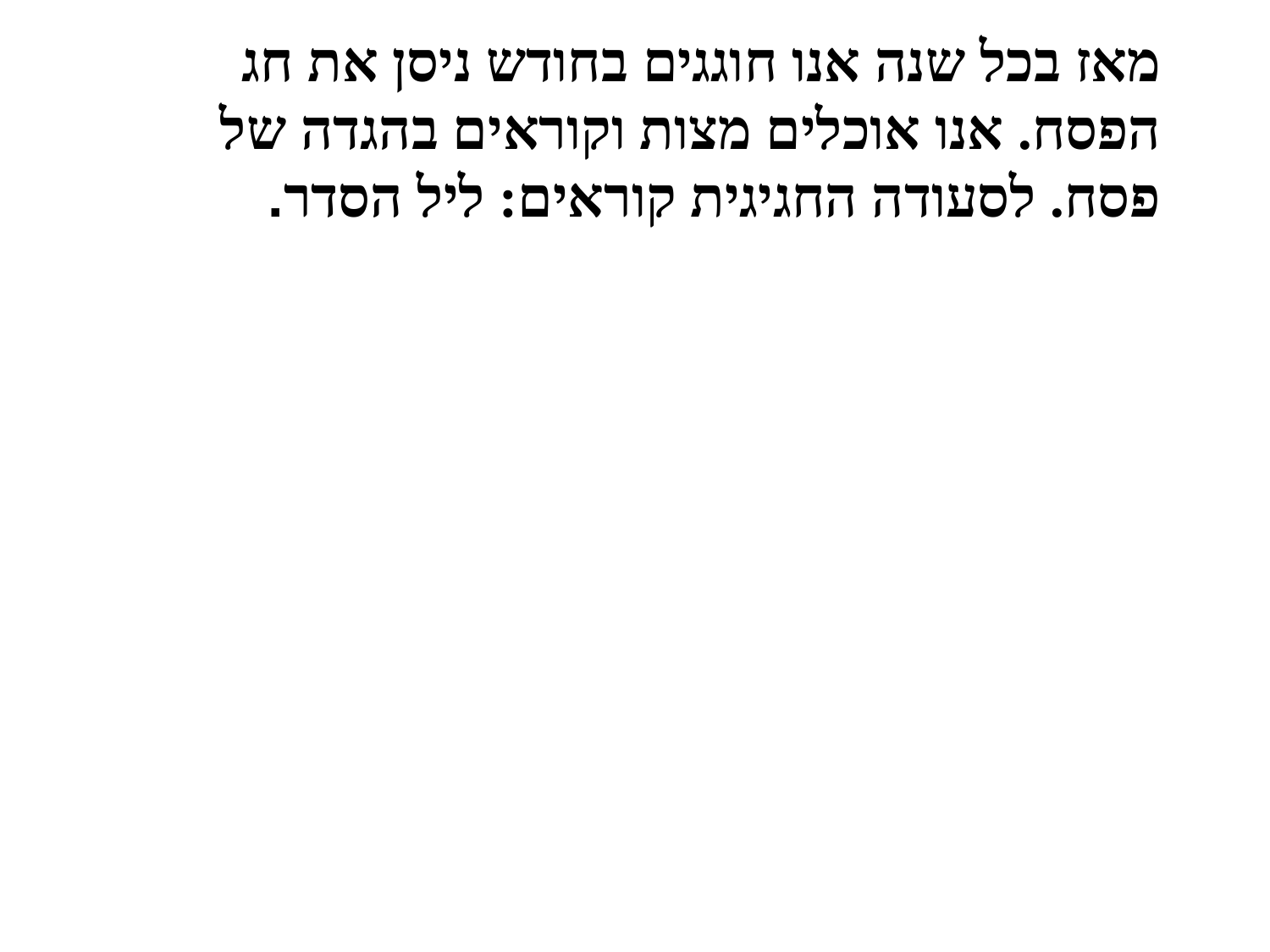

# מאז בכל שנה אנו חוגגים בחודש ניסן את חג הפסח. אנו אוכלים מצות וקוראים בהגדה של פסח. לסעודה החגיגית קוראים: ליל הסדר.